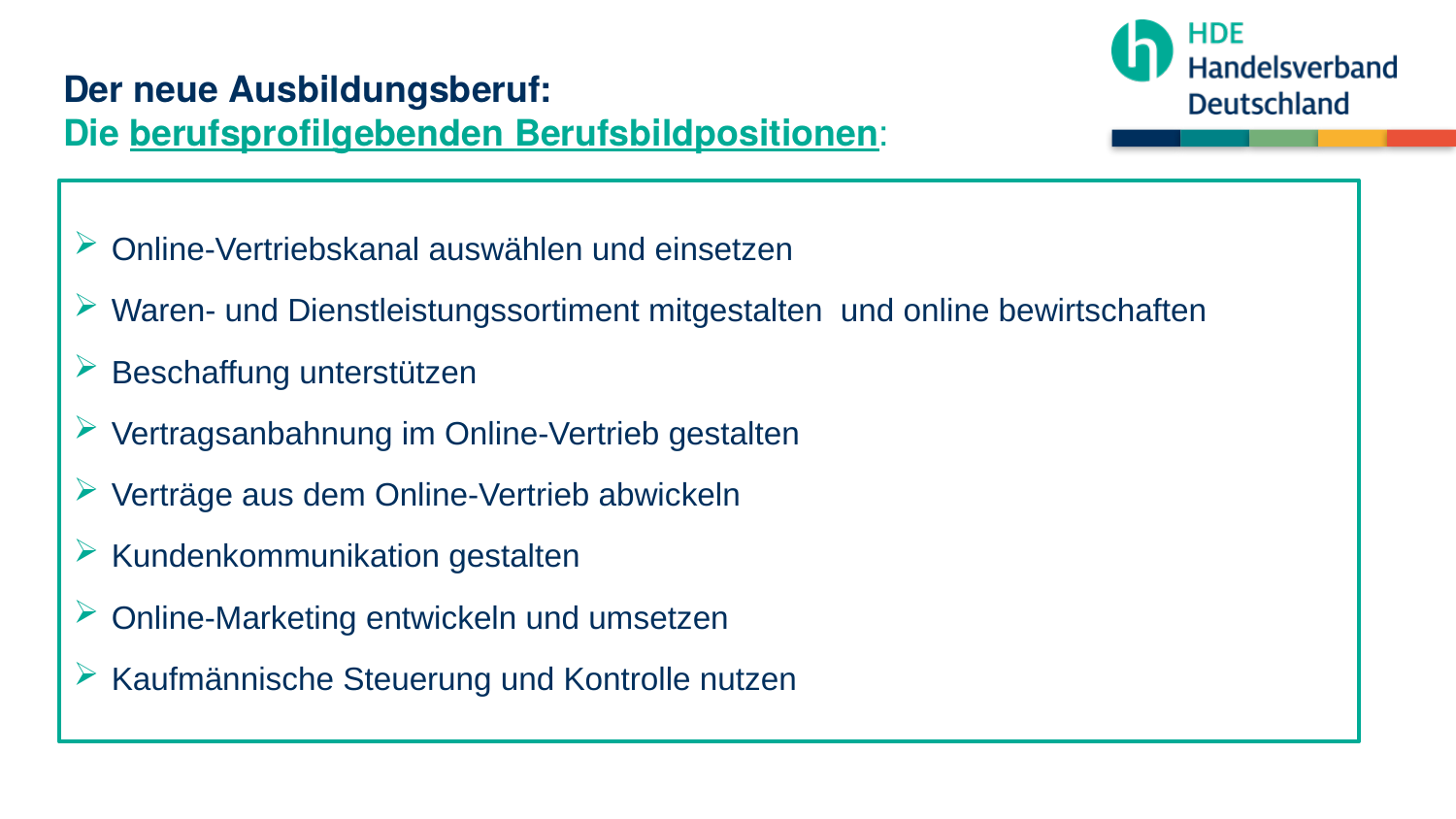

# Der neue Ausbildungsberuf: Die berufsprofilgebenden Berufsbildpositionen:
 Online-Vertriebskanal auswählen und einsetzen

 Waren- und Dienstleistungssortiment mitgestalten  und online bewirtschaften

 Beschaffung unterstützen

 Vertragsanbahnung im Online-Vertrieb gestalten

 Verträge aus dem Online-Vertrieb abwickeln

 Kundenkommunikation gestalten

 Online-Marketing entwickeln und umsetzen

 Kaufmännische Steuerung und Kontrolle nutzen